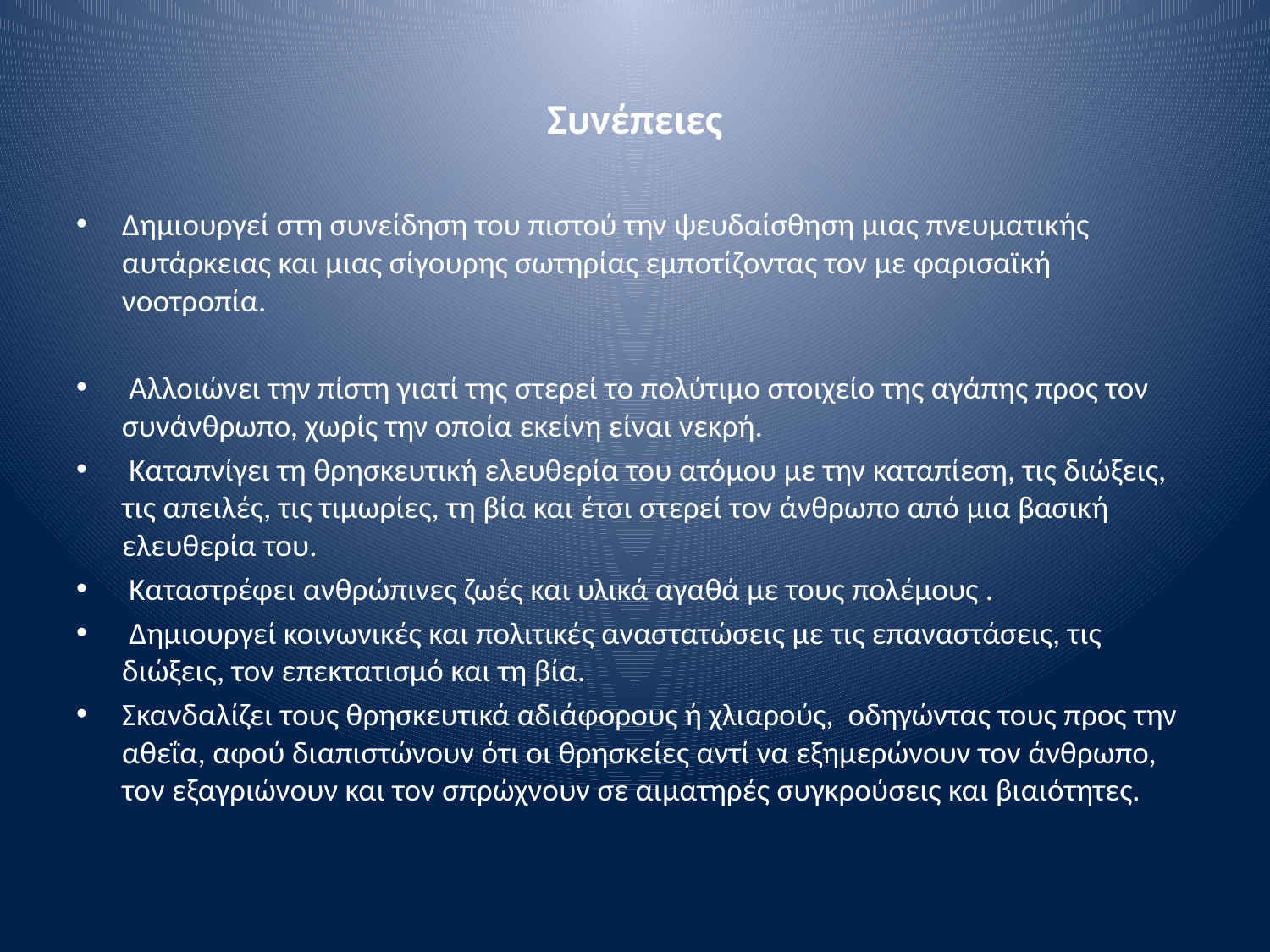

# Συνέπειες
Δημιουργεί στη συνείδηση του πιστού την ψευδαίσθηση μιας πνευματικής αυτάρκειας και μιας σίγουρης σωτηρίας εμποτίζοντας τον με φαρισαϊκή νοοτροπία.

 Αλλοιώνει την πίστη γιατί της στερεί το πολύτιμο στοιχείο της αγάπης προς τον συνάνθρωπο, χωρίς την οποία εκείνη είναι νεκρή.
 Καταπνίγει τη θρησκευτική ελευθερία του ατόμου με την καταπίεση, τις διώξεις, τις απειλές, τις τιμωρίες, τη βία και έτσι στερεί τον άνθρωπο από μια βασική ελευθερία του.
 Καταστρέφει ανθρώπινες ζωές και υλικά αγαθά με τους πολέμους .
 Δημιουργεί κοινωνικές και πολιτικές αναστατώσεις με τις επαναστάσεις, τις διώξεις, τον επεκτατισμό και τη βία.
Σκανδαλίζει τους θρησκευτικά αδιάφορους ή χλιαρούς,  οδηγώντας τους προς την αθεΐα, αφού διαπιστώνουν ότι οι θρησκείες αντί να εξημερώνουν τον άνθρωπο, τον εξαγριώνουν και τον σπρώχνουν σε αιματηρές συγκρούσεις και βιαιότητες.